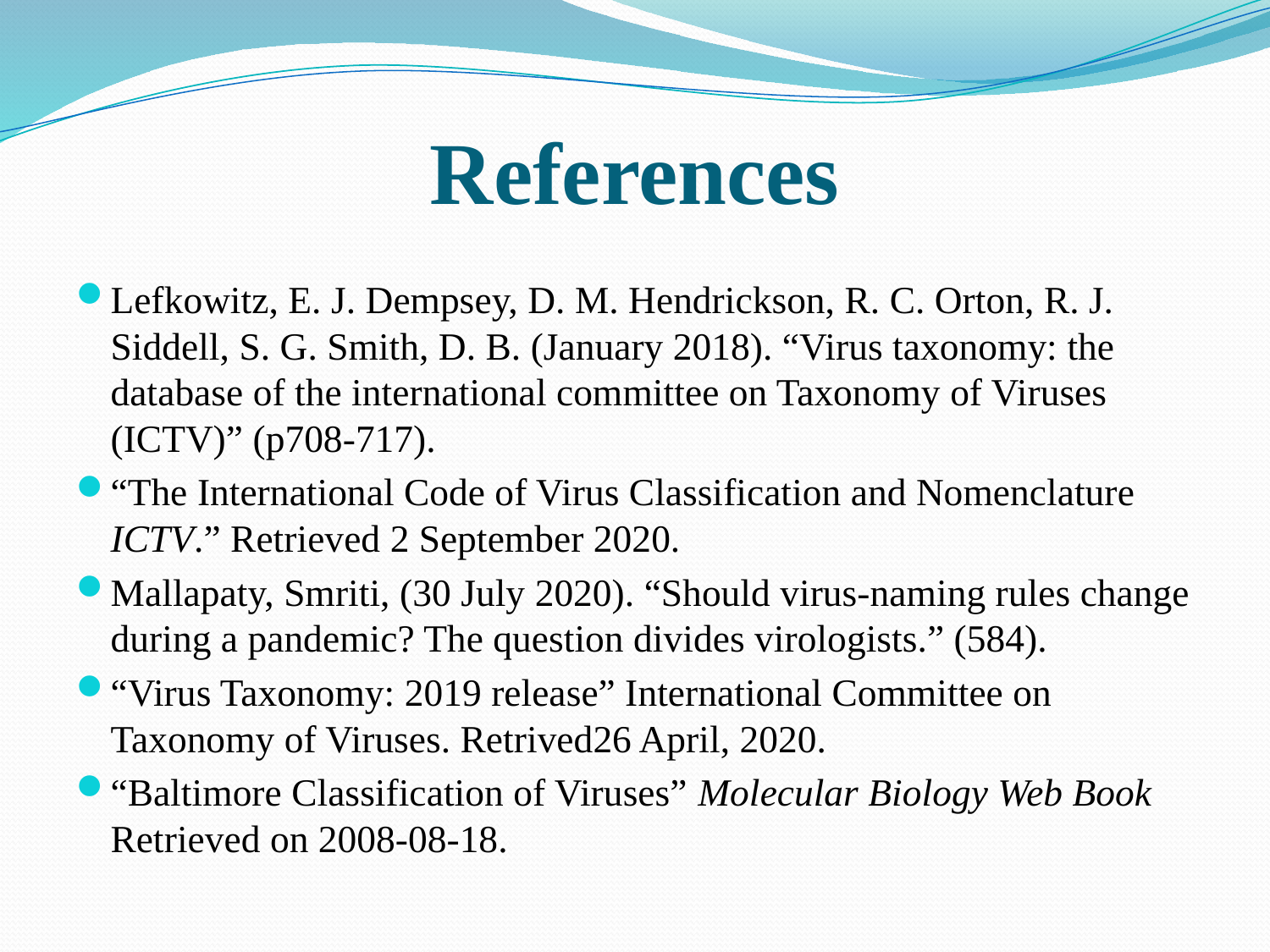

# References
Lefkowitz, E. J. Dempsey, D. M. Hendrickson, R. C. Orton, R. J. Siddell, S. G. Smith, D. B. (January 2018). “Virus taxonomy: the database of the international committee on Taxonomy of Viruses (ICTV)” (p708-717).
“The International Code of Virus Classification and Nomenclature ICTV.” Retrieved 2 September 2020.
Mallapaty, Smriti, (30 July 2020). “Should virus-naming rules change during a pandemic? The question divides virologists.” (584).
“Virus Taxonomy: 2019 release” International Committee on Taxonomy of Viruses. Retrived26 April, 2020.
“Baltimore Classification of Viruses” Molecular Biology Web Book Retrieved on 2008-08-18.